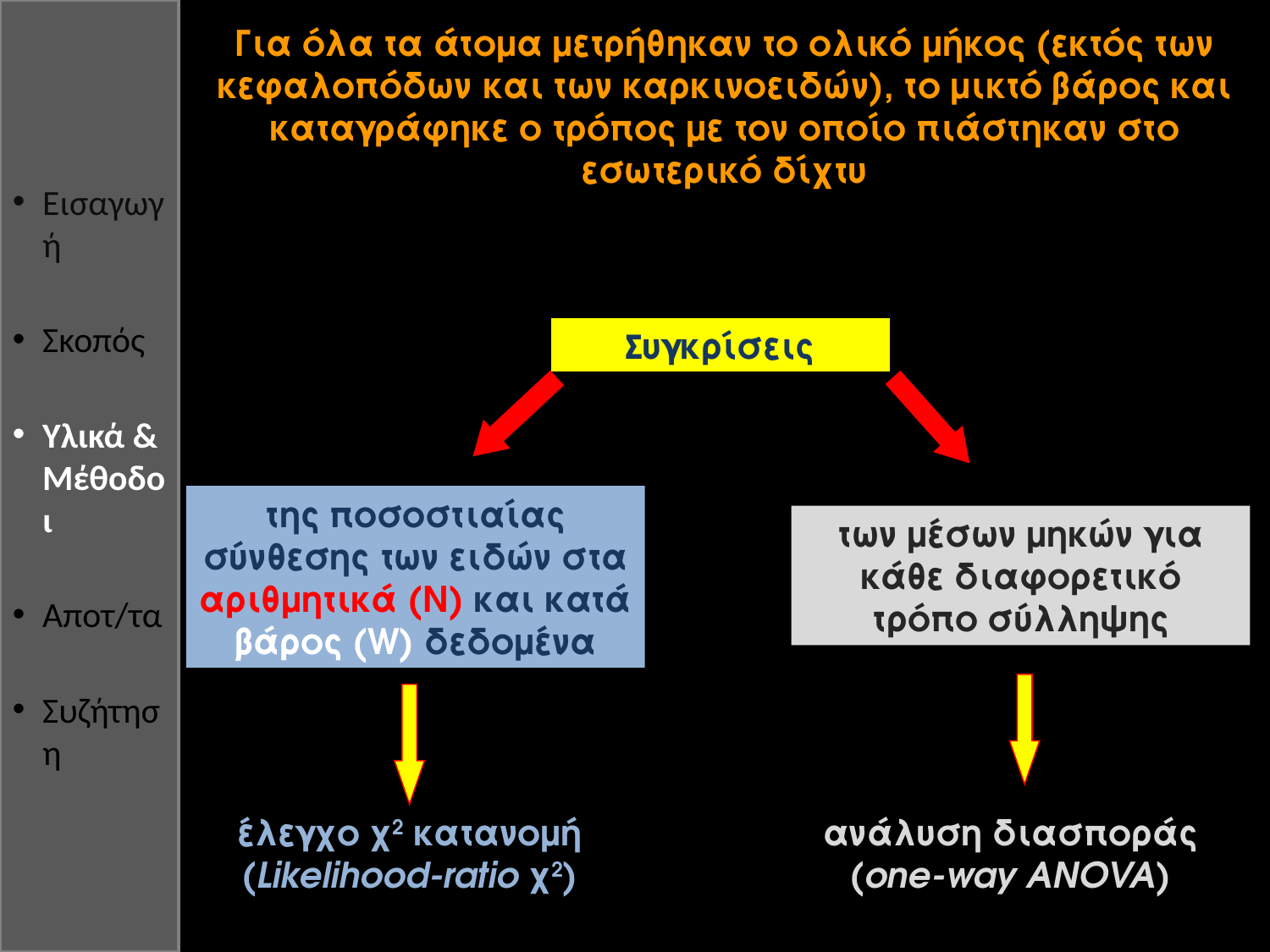

Εισαγωγή
Σκοπός
Υλικά & Μέθοδοι
Αποτ/τα
Συζήτηση
Για όλα τα άτομα μετρήθηκαν το ολικό μήκος (εκτός των κεφαλοπόδων και των καρκινοειδών), το μικτό βάρος και καταγράφηκε ο τρόπος με τον οποίο πιάστηκαν στο εσωτερικό δίχτυ
Συγκρίσεις

της ποσοστιαίας σύνθεσης των ειδών στα αριθμητικά (Ν) και κατά βάρος (W) δεδομένα
των μέσων μηκών για κάθε διαφορετικό τρόπο σύλληψης

έλεγχο χ2 κατανομή (Likelihood-ratio χ2)
ανάλυση διασποράς (one-way ANOVA)

t-test
Παραμετρικά
ANOVA test
Διερεύνηση της ύπαρξης χωρο- και -χρονικών διαφορών ως προς την υπό-εξέταση μεταβλητή